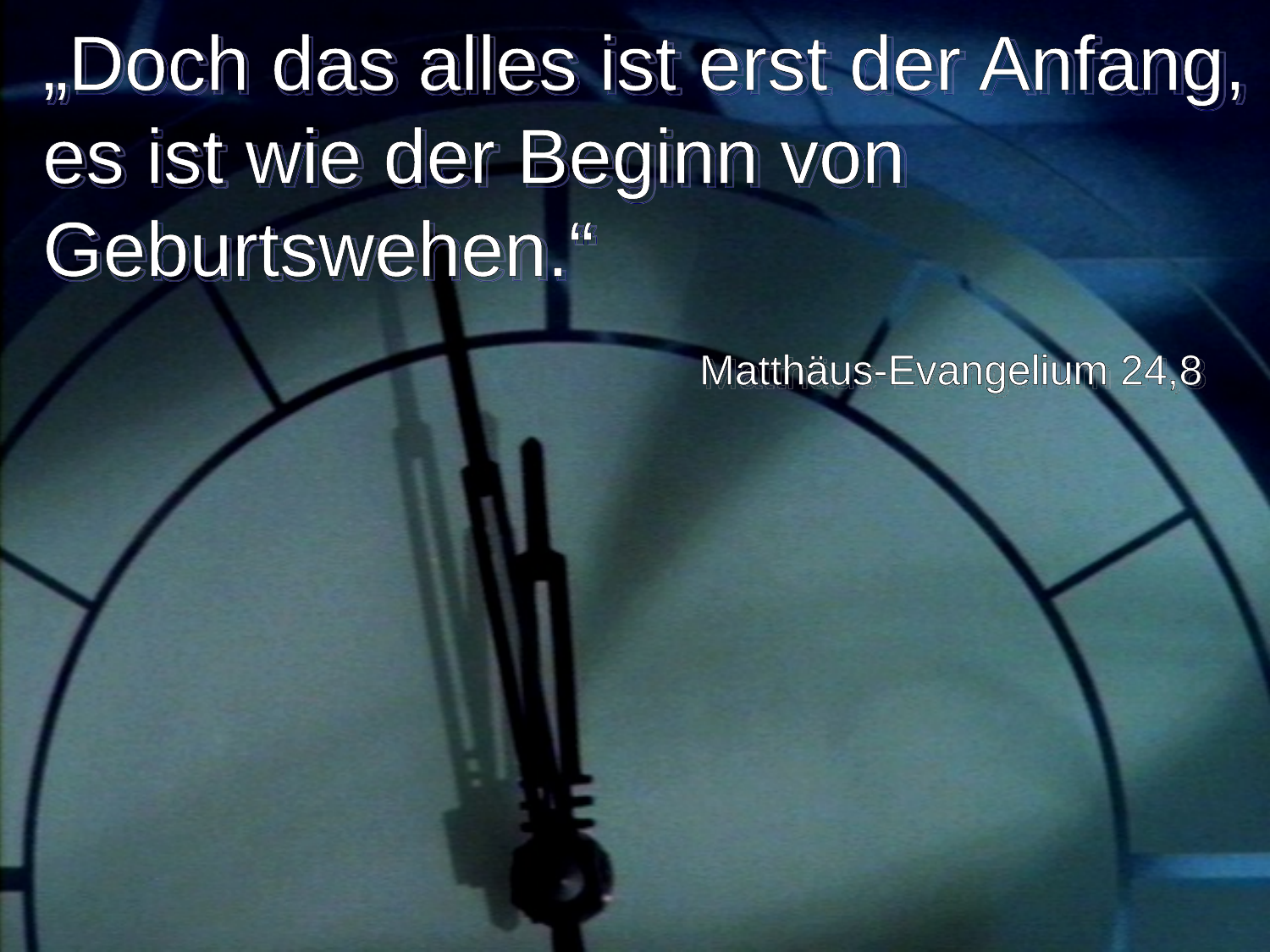

# „Doch das alles ist erst der Anfang, es ist wie der Beginn von Geburtswehen.“
Matthäus-Evangelium 24,8